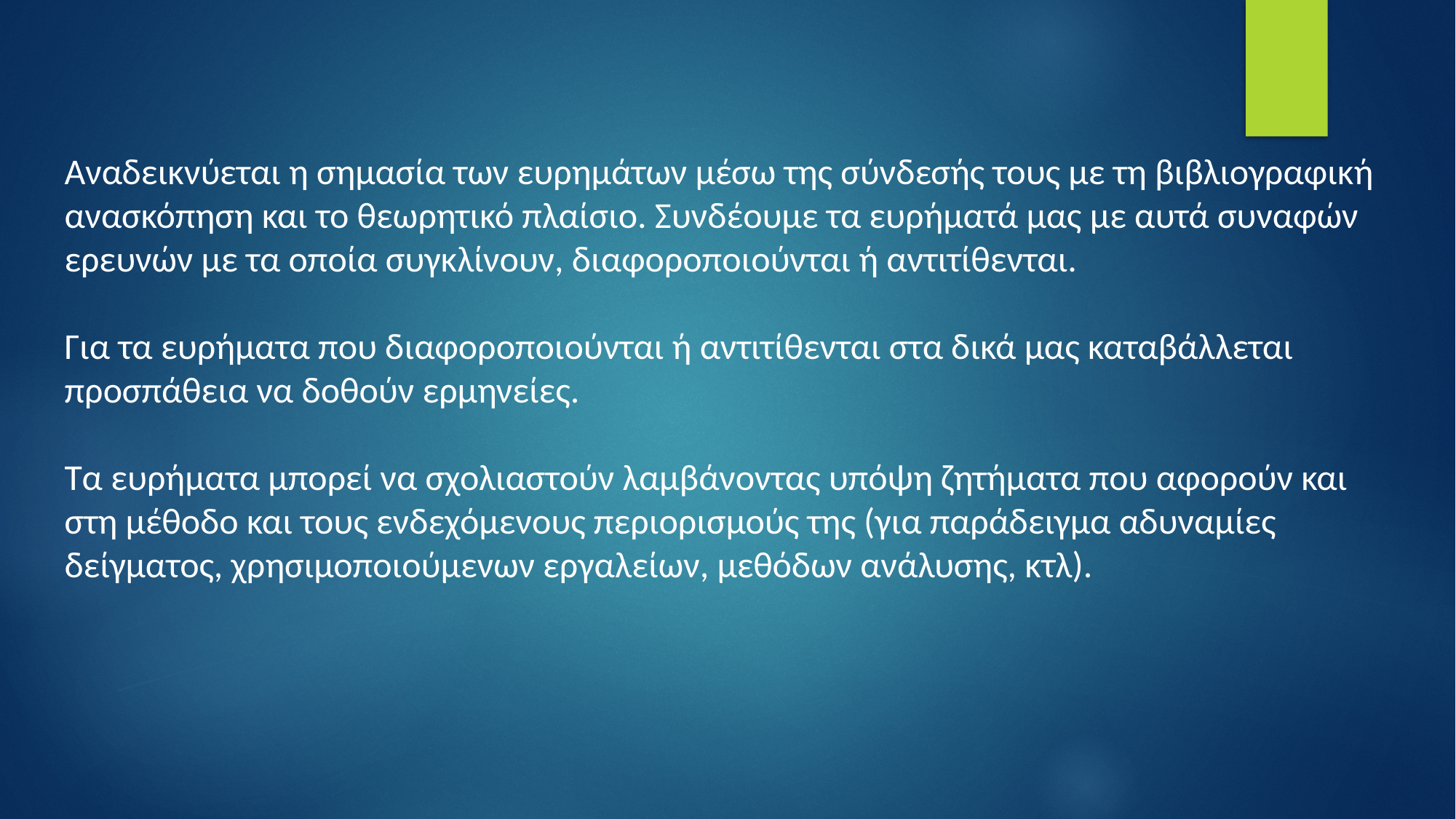

Αναδεικνύεται η σημασία των ευρημάτων μέσω της σύνδεσής τους με τη βιβλιογραφική ανασκόπηση και το θεωρητικό πλαίσιο. Συνδέουμε τα ευρήματά μας με αυτά συναφών ερευνών με τα οποία συγκλίνουν, διαφοροποιούνται ή αντιτίθενται.

Για τα ευρήματα που διαφοροποιούνται ή αντιτίθενται στα δικά μας καταβάλλεται προσπάθεια να δοθούν ερμηνείες.

Τα ευρήματα μπορεί να σχολιαστούν λαμβάνοντας υπόψη ζητήματα που αφορούν και στη μέθοδο και τους ενδεχόμενους περιορισμούς της (για παράδειγμα αδυναμίες δείγματος, χρησιμοποιούμενων εργαλείων, μεθόδων ανάλυσης, κτλ).